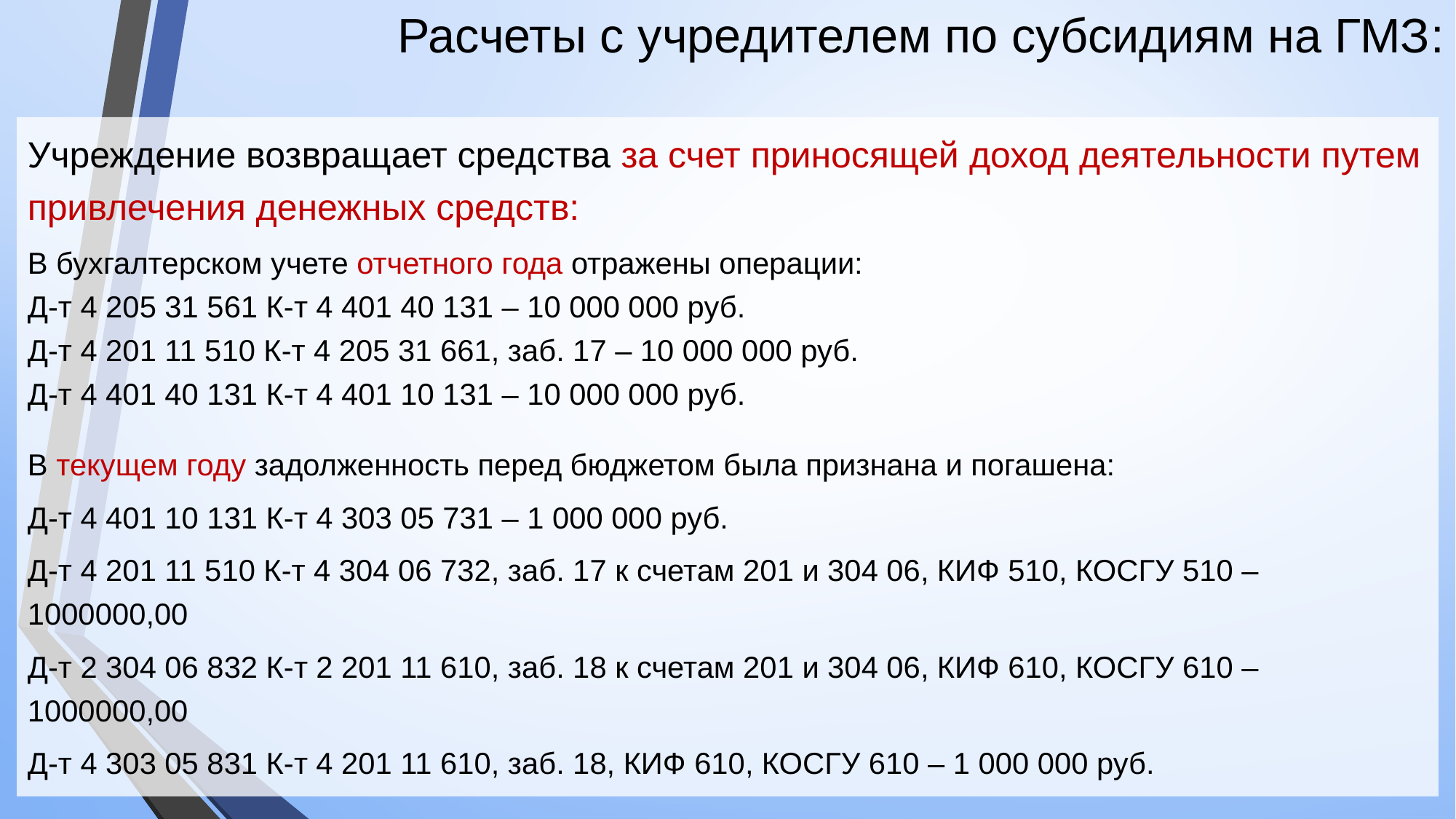

# Расчеты с учредителем по субсидиям на ГМЗ:

Учреждение возвращает средства за счет приносящей доход деятельности путем привлечения денежных средств:
В бухгалтерском учете отчетного года отражены операции:
Д-т 4 205 31 561 К-т 4 401 40 131 – 10 000 000 руб.
Д-т 4 201 11 510 К-т 4 205 31 661, заб. 17 – 10 000 000 руб.
Д-т 4 401 40 131 К-т 4 401 10 131 – 10 000 000 руб.
В текущем году задолженность перед бюджетом была признана и погашена:
Д-т 4 401 10 131 К-т 4 303 05 731 – 1 000 000 руб.
Д-т 4 201 11 510 К-т 4 304 06 732, заб. 17 к счетам 201 и 304 06, КИФ 510, КОСГУ 510 – 1000000,00
Д-т 2 304 06 832 К-т 2 201 11 610, заб. 18 к счетам 201 и 304 06, КИФ 610, КОСГУ 610 – 1000000,00
Д-т 4 303 05 831 К-т 4 201 11 610, заб. 18, КИФ 610, КОСГУ 610 – 1 000 000 руб.